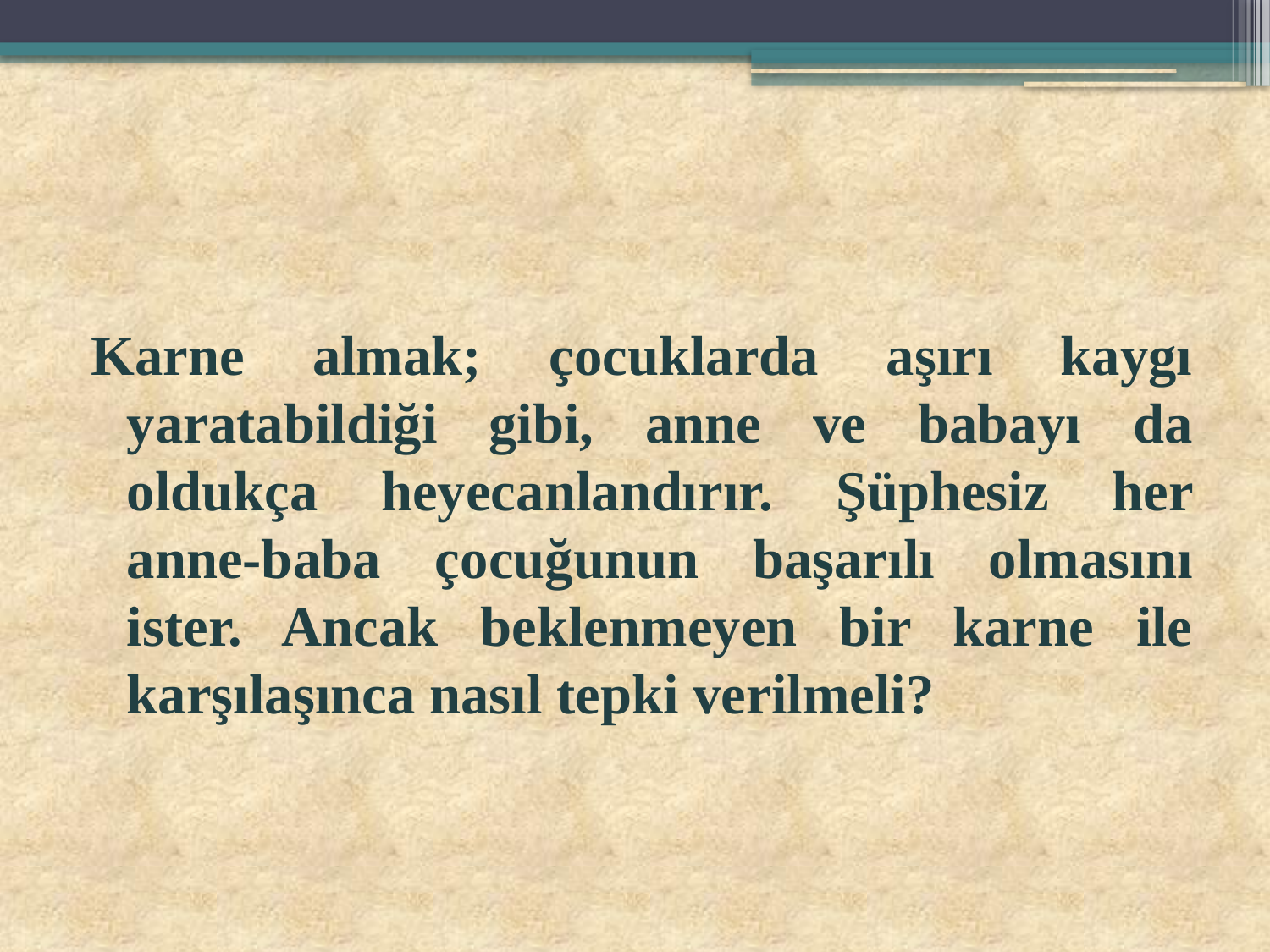

#
Karne almak; çocuklarda aşırı kaygı yaratabildiği gibi, anne ve babayı da oldukça heyecanlandırır. Şüphesiz her anne-baba çocuğunun başarılı olmasını ister. Ancak beklenmeyen bir karne ile karşılaşınca nasıl tepki verilmeli?